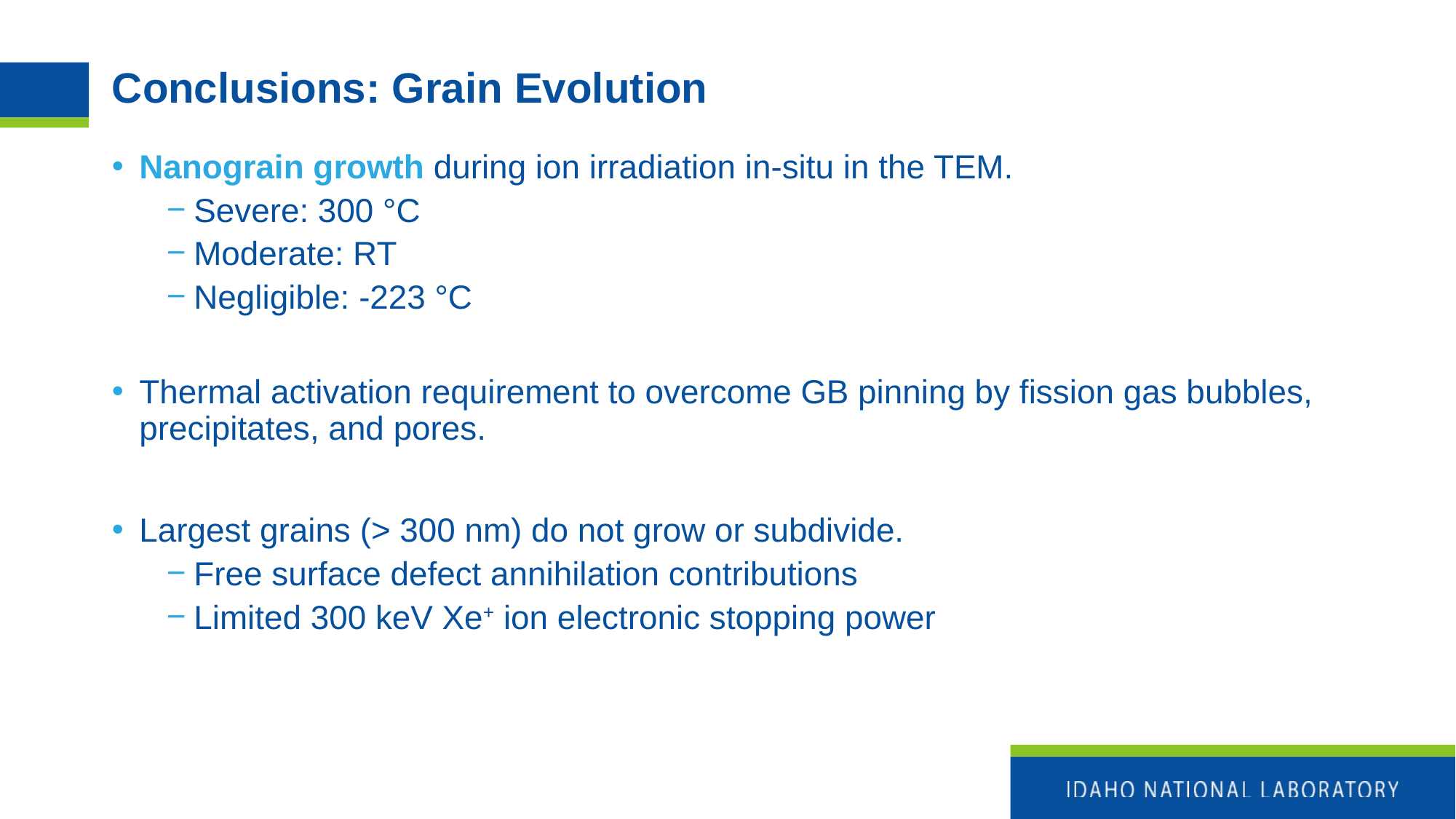

# Conclusions: Grain Evolution
Nanograin growth during ion irradiation in-situ in the TEM.
Severe: 300 °C
Moderate: RT
Negligible: -223 °C

Thermal activation requirement to overcome GB pinning by fission gas bubbles, precipitates, and pores.

Largest grains (> 300 nm) do not grow or subdivide.
Free surface defect annihilation contributions
Limited 300 keV Xe+ ion electronic stopping power